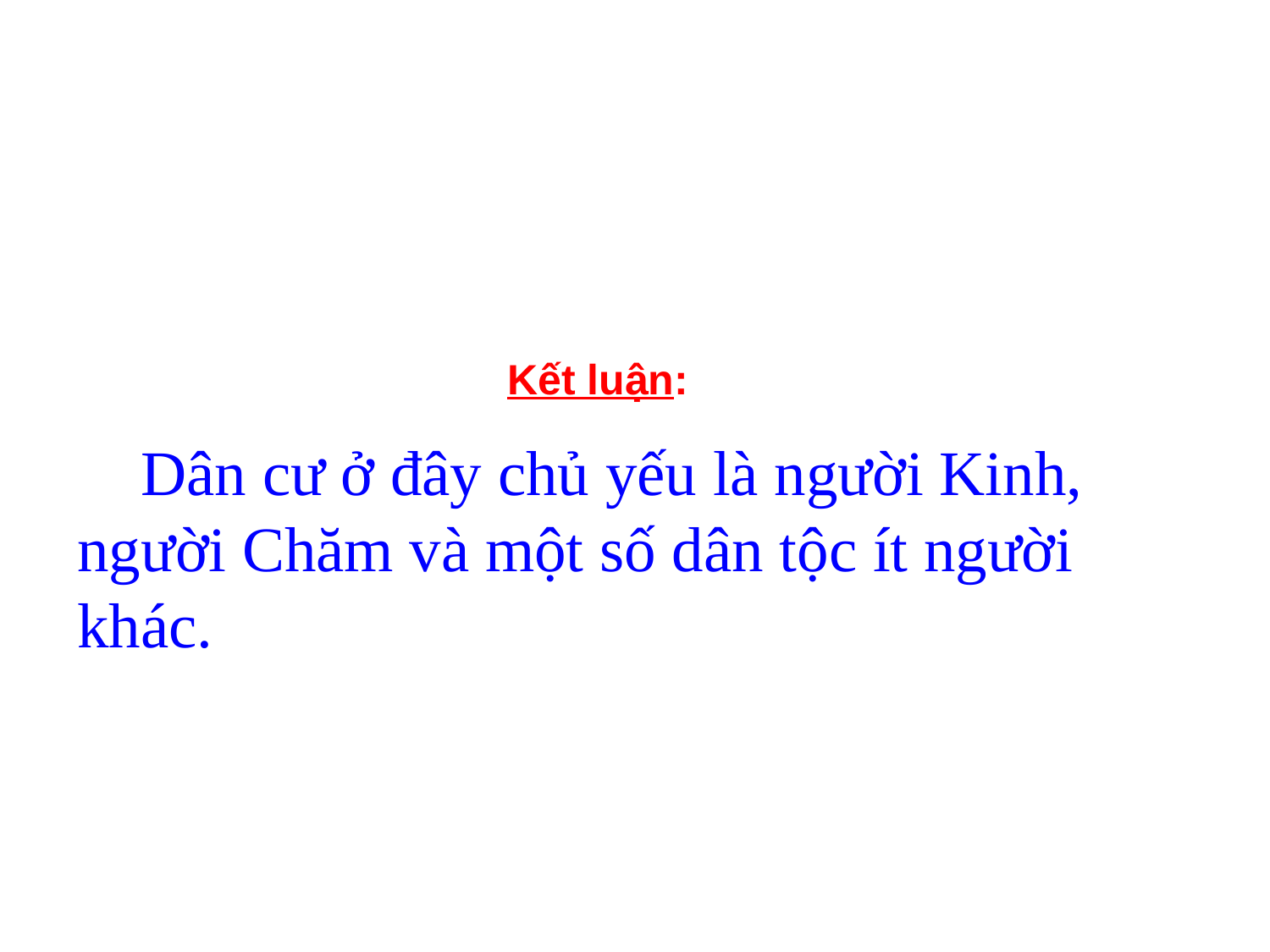

Kết luận:
    Dân cư ở đây chủ yếu là người Kinh, người Chăm và một số dân tộc ít người khác.